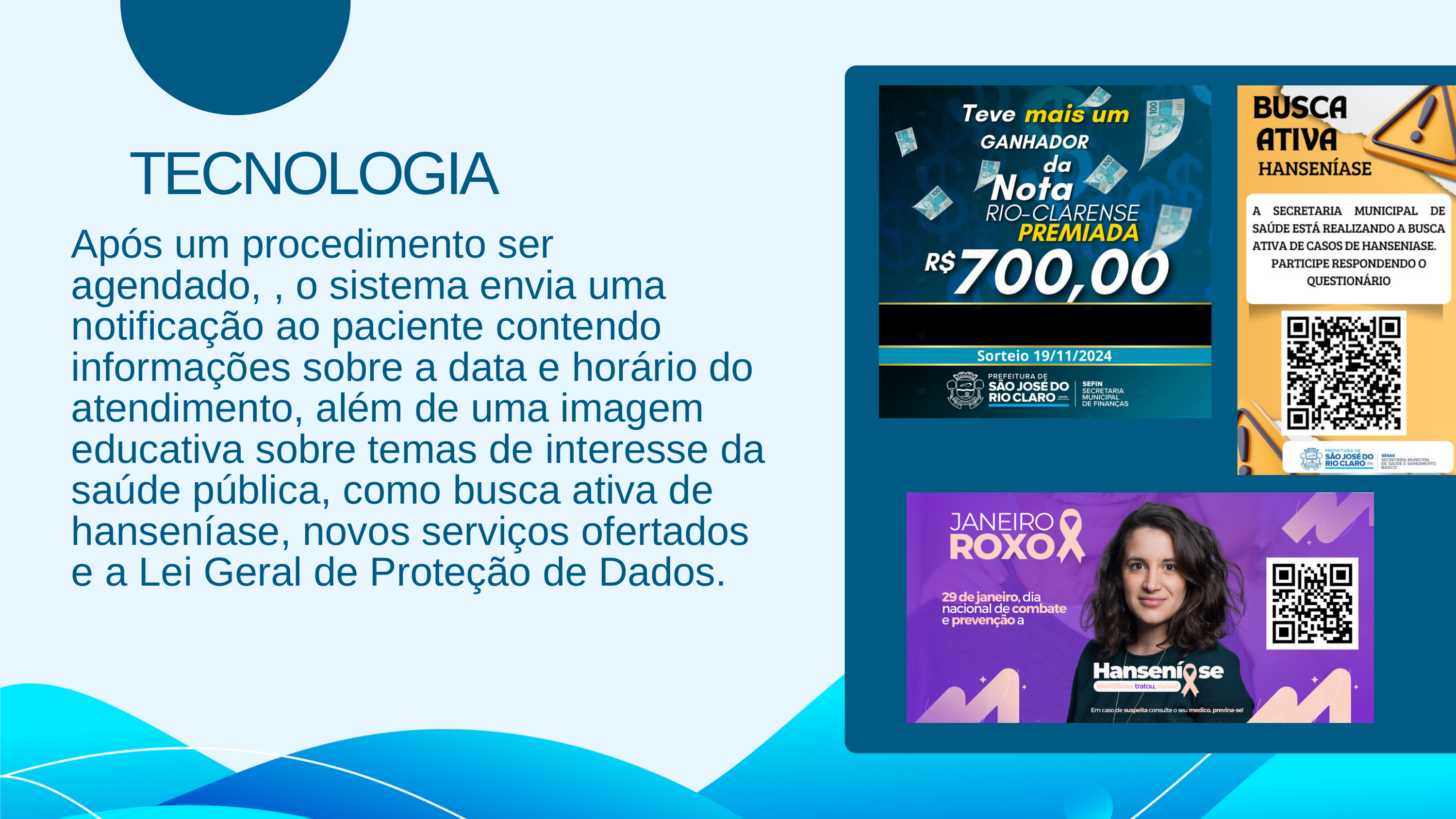

TECNOLOGIA
Após um procedimento ser agendado, , o sistema envia uma notificação ao paciente contendo informações sobre a data e horário do atendimento, além de uma imagem educativa sobre temas de interesse da saúde pública, como busca ativa de hanseníase, novos serviços ofertados e a Lei Geral de Proteção de Dados.